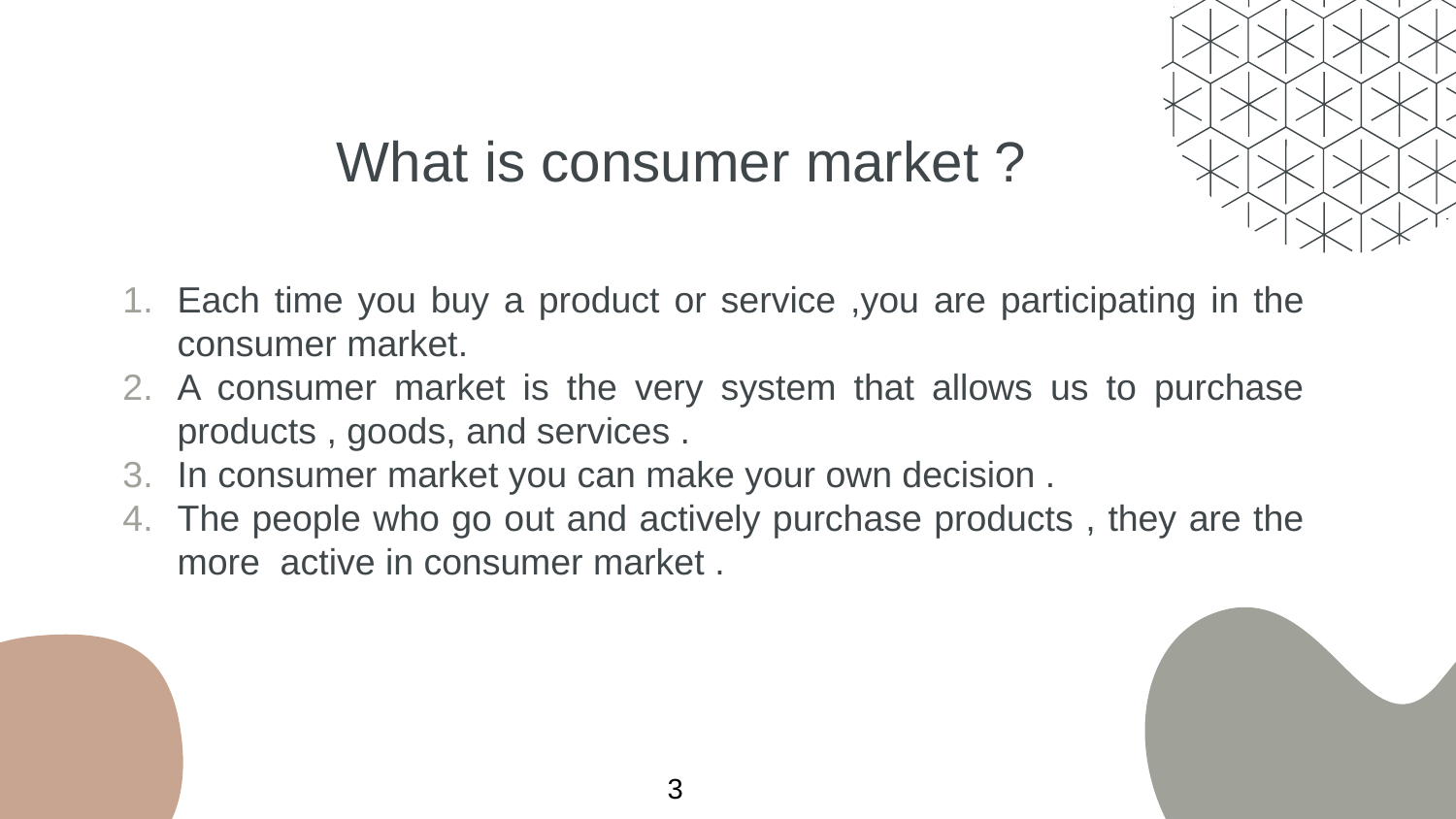

# What is consumer market ?
Each time you buy a product or service ,you are participating in the consumer market.
A consumer market is the very system that allows us to purchase products , goods, and services .
In consumer market you can make your own decision .
The people who go out and actively purchase products , they are the more  active in consumer market .
3